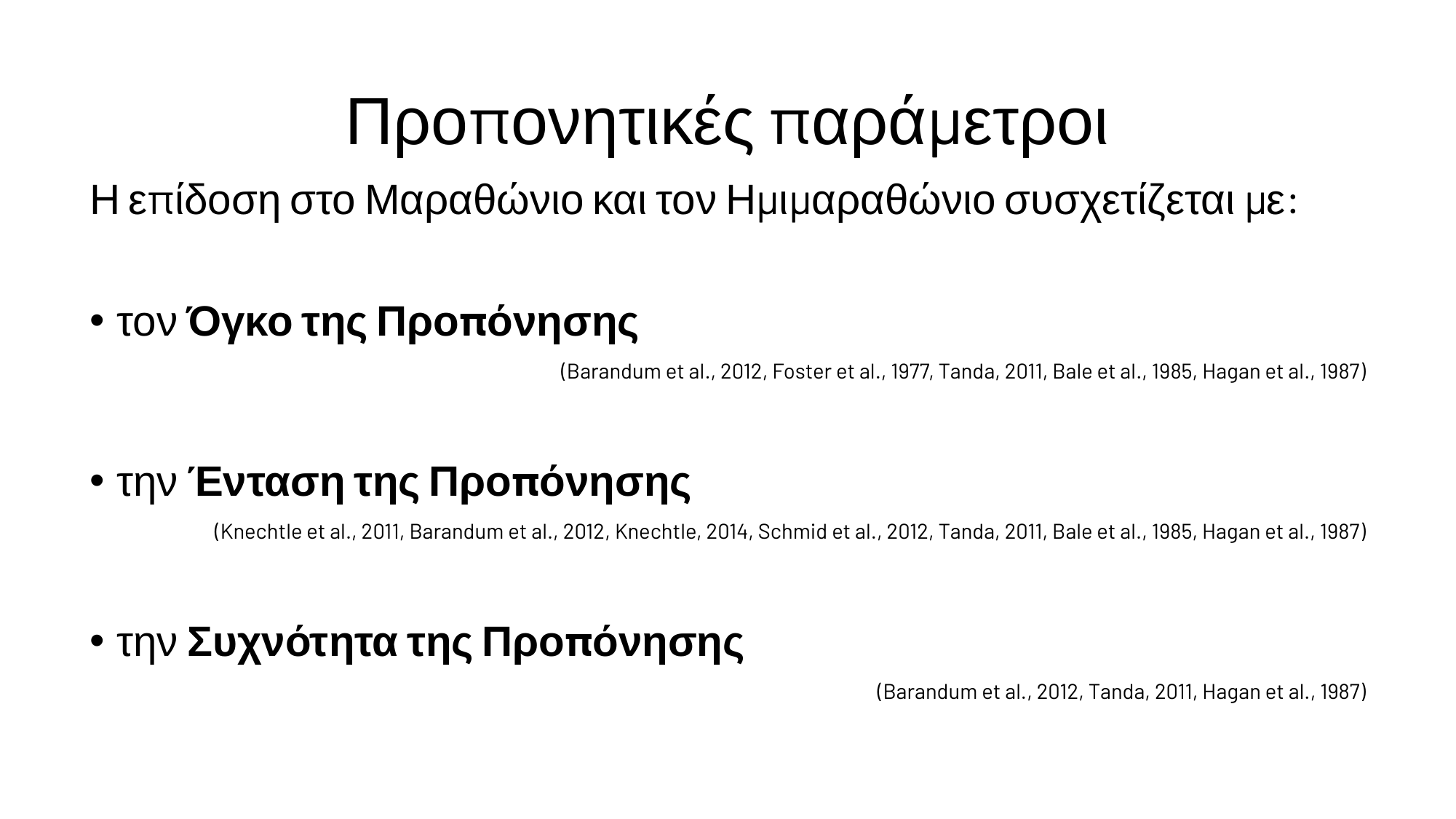

# Προπονητικές παράμετροι
Η επίδοση στο Μαραθώνιο και τον Ημιμαραθώνιο συσχετίζεται με:

τον Όγκο της Προπόνησης
(Barandum et al., 2012, Foster et al., 1977, Tanda, 2011, Bale et al., 1985, Hagan et al., 1987)

την Ένταση της Προπόνησης
(Knechtle et al., 2011, Barandum et al., 2012, Knechtle, 2014, Schmid et al., 2012, Tanda, 2011, Bale et al., 1985, Hagan et al., 1987)

την Συχνότητα της Προπόνησης
(Barandum et al., 2012, Tanda, 2011, Hagan et al., 1987)